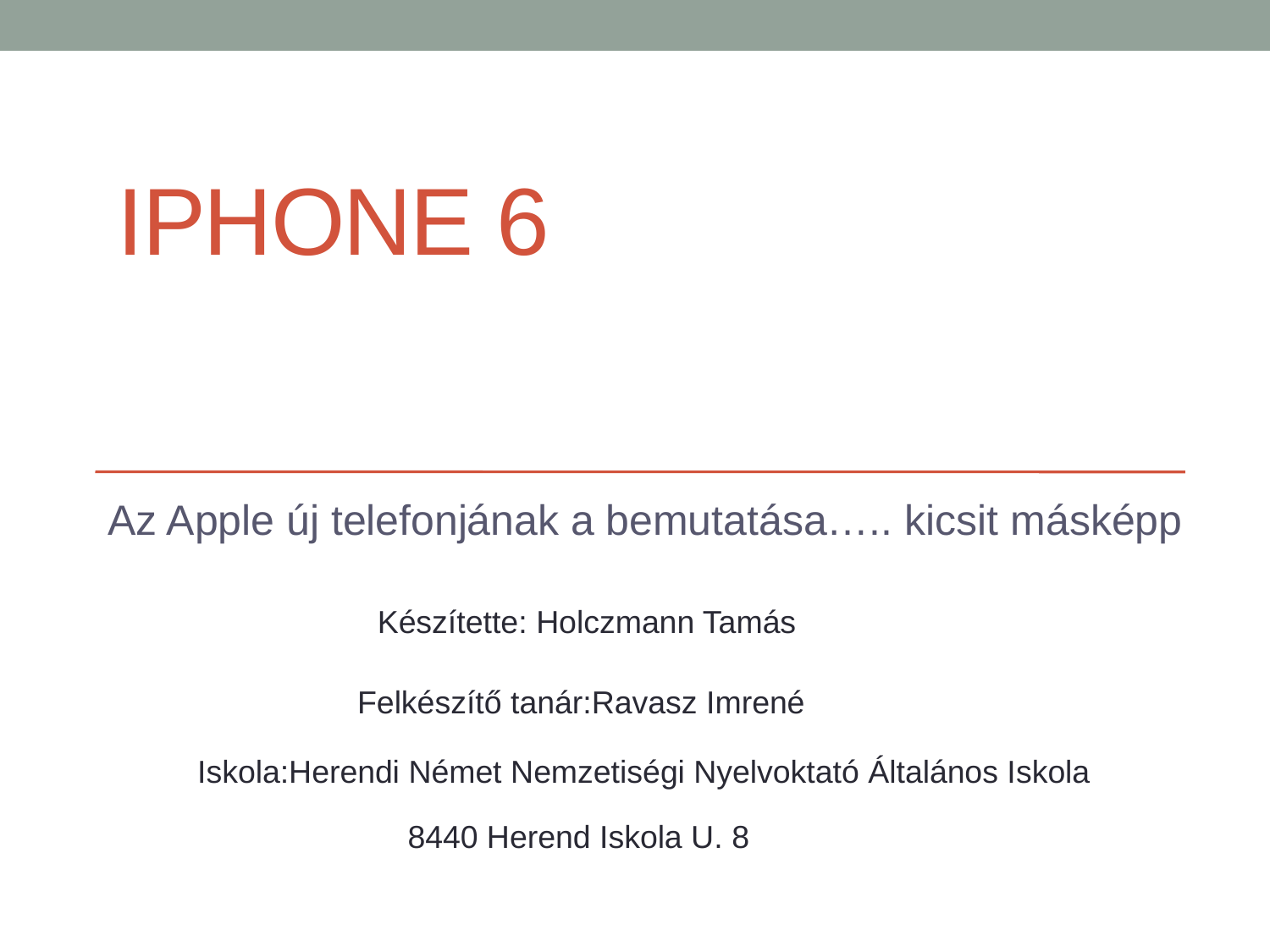

# IPhone 6
Az Apple új telefonjának a bemutatása….. kicsit másképp
Készítette: Holczmann Tamás
Felkészítő tanár:Ravasz Imrené
Iskola:Herendi Német Nemzetiségi Nyelvoktató Általános Iskola
8440 Herend Iskola U. 8